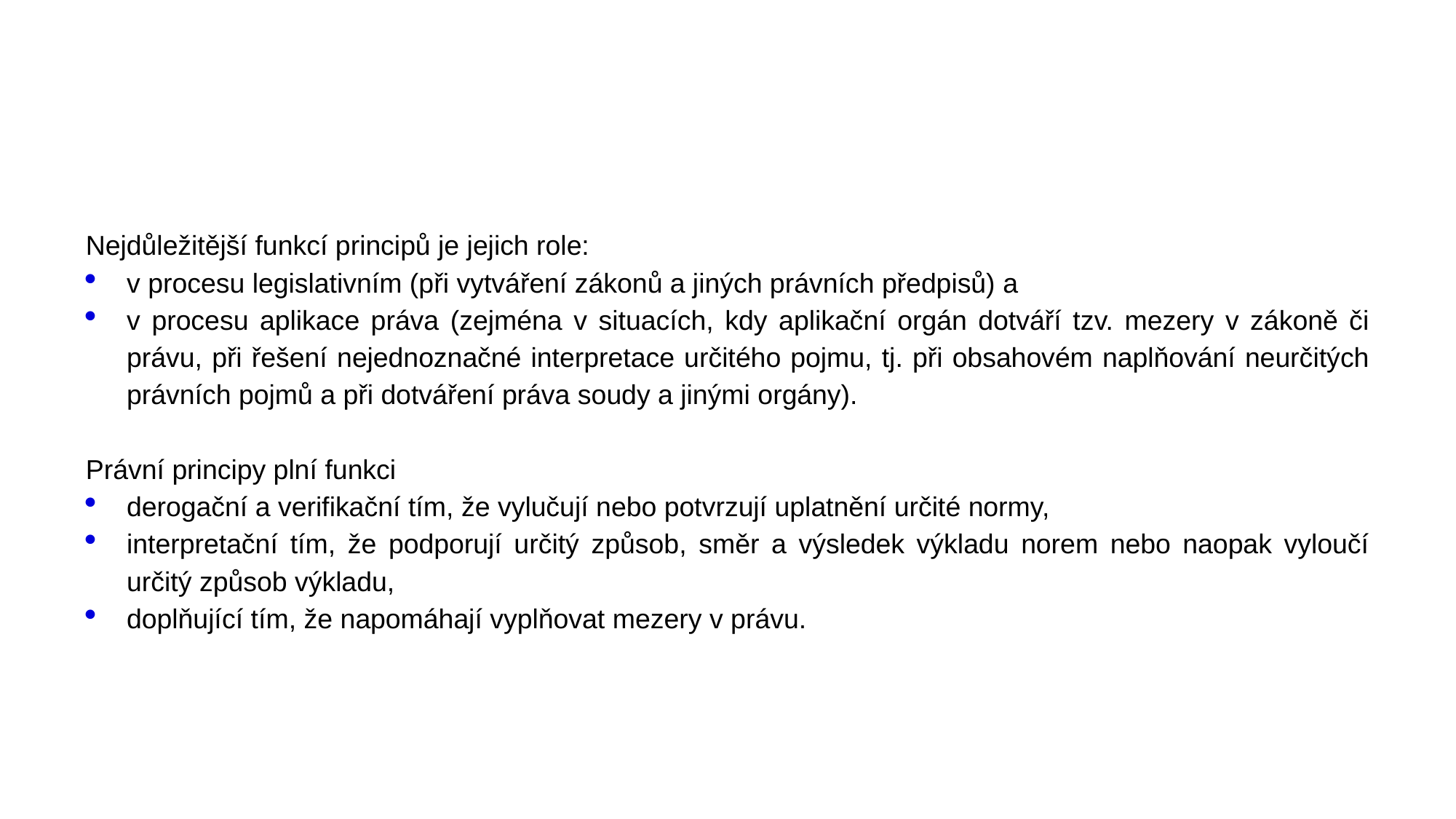

# Funkce právních principů
Nejdůležitější funkcí principů je jejich role:
v procesu legislativním (při vytváření zákonů a jiných právních předpisů) a
v procesu aplikace práva (zejména v situacích, kdy aplikační orgán dotváří tzv. mezery v zákoně či právu, při řešení nejednoznačné interpretace určitého pojmu, tj. při obsahovém naplňování neurčitých právních pojmů a při dotváření práva soudy a jinými orgány).

Právní principy plní funkci
derogační a verifikační tím, že vylučují nebo potvrzují uplatnění určité normy,
interpretační tím, že podporují určitý způsob, směr a výsledek výkladu norem nebo naopak vyloučí určitý způsob výkladu,
doplňující tím, že napomáhají vyplňovat mezery v právu.